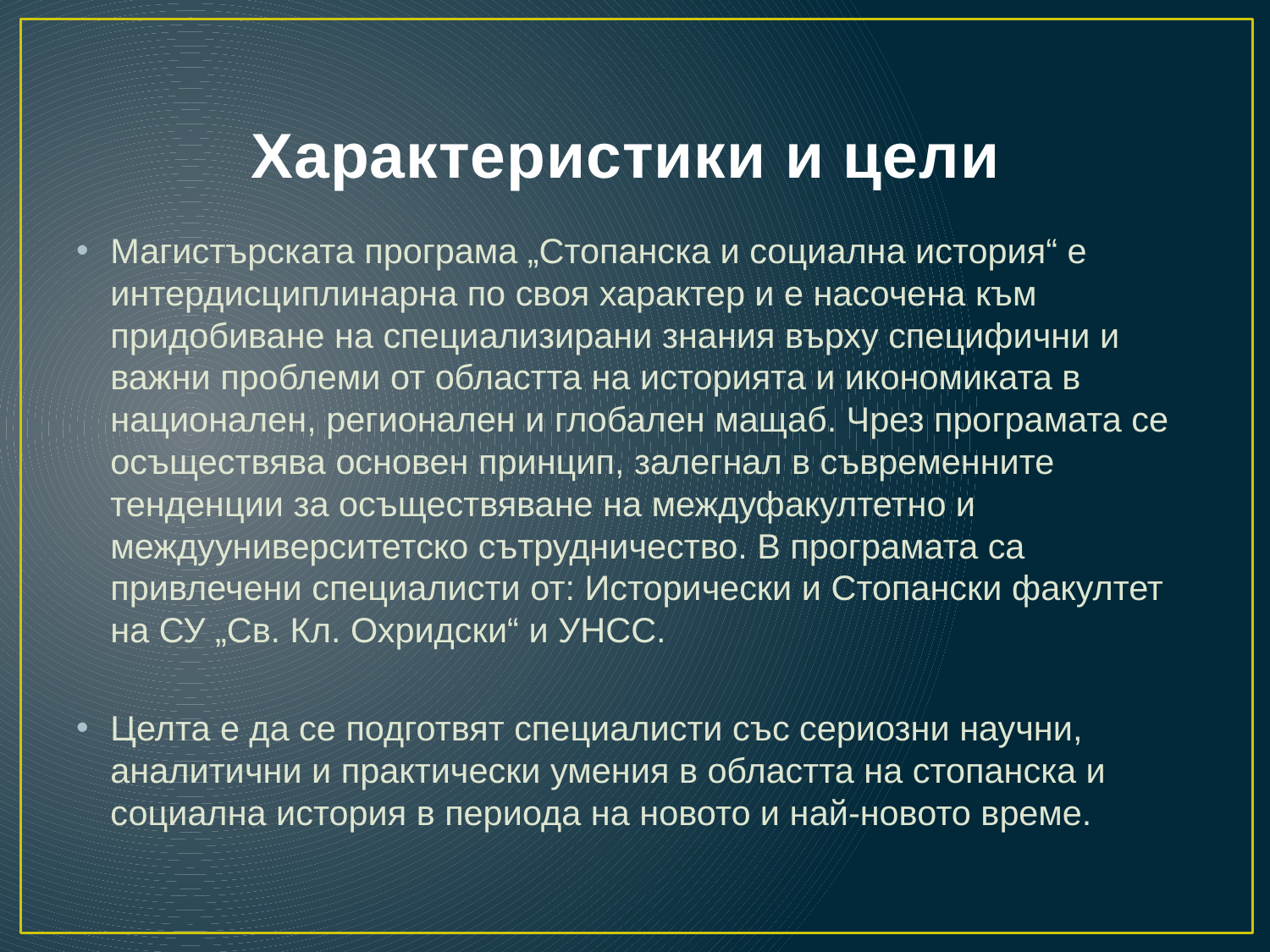

# Характеристики и цели
Магистърската програма „Стопанска и социална история“ е интердисциплинарна по своя характер и е насочена към придобиване на специализирани знания върху специфични и важни проблеми от областта на историята и икономиката в национален, регионален и глобален мащаб. Чрез програмата се осъществява основен принцип, залегнал в съвременните тенденции за осъществяване на междуфакултетно и междууниверситетско сътрудничество. В програмата са привлечени специалисти от: Исторически и Стопански факултет на СУ „Св. Кл. Охридски“ и УНСС.

Целта е да се подготвят специалисти със сериозни научни, аналитични и практически умения в областта на стопанска и социална история в периода на новото и най-новото време.